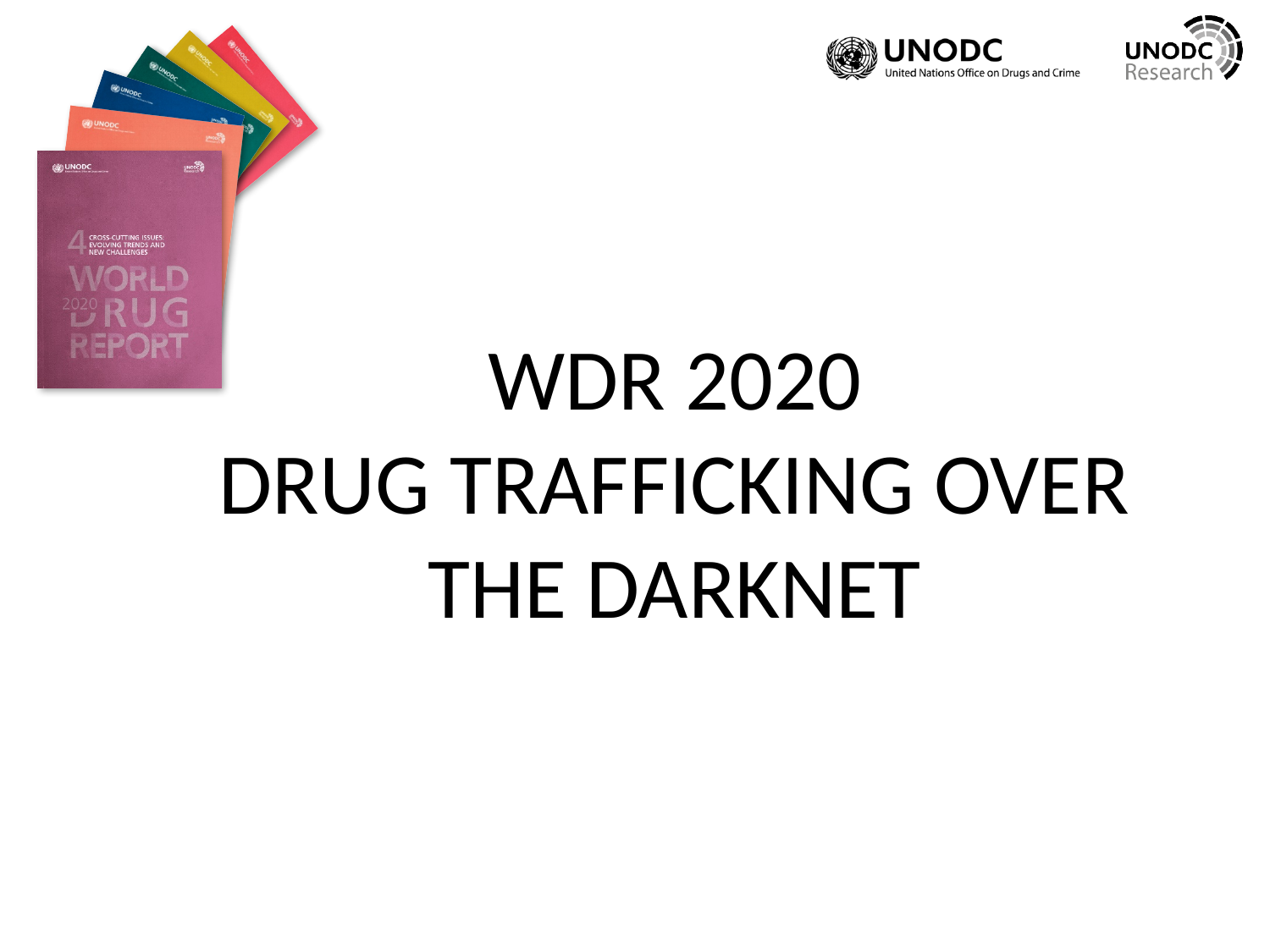

# WDR 2020 DRUG TRAFFICKING OVER THE DARKNET